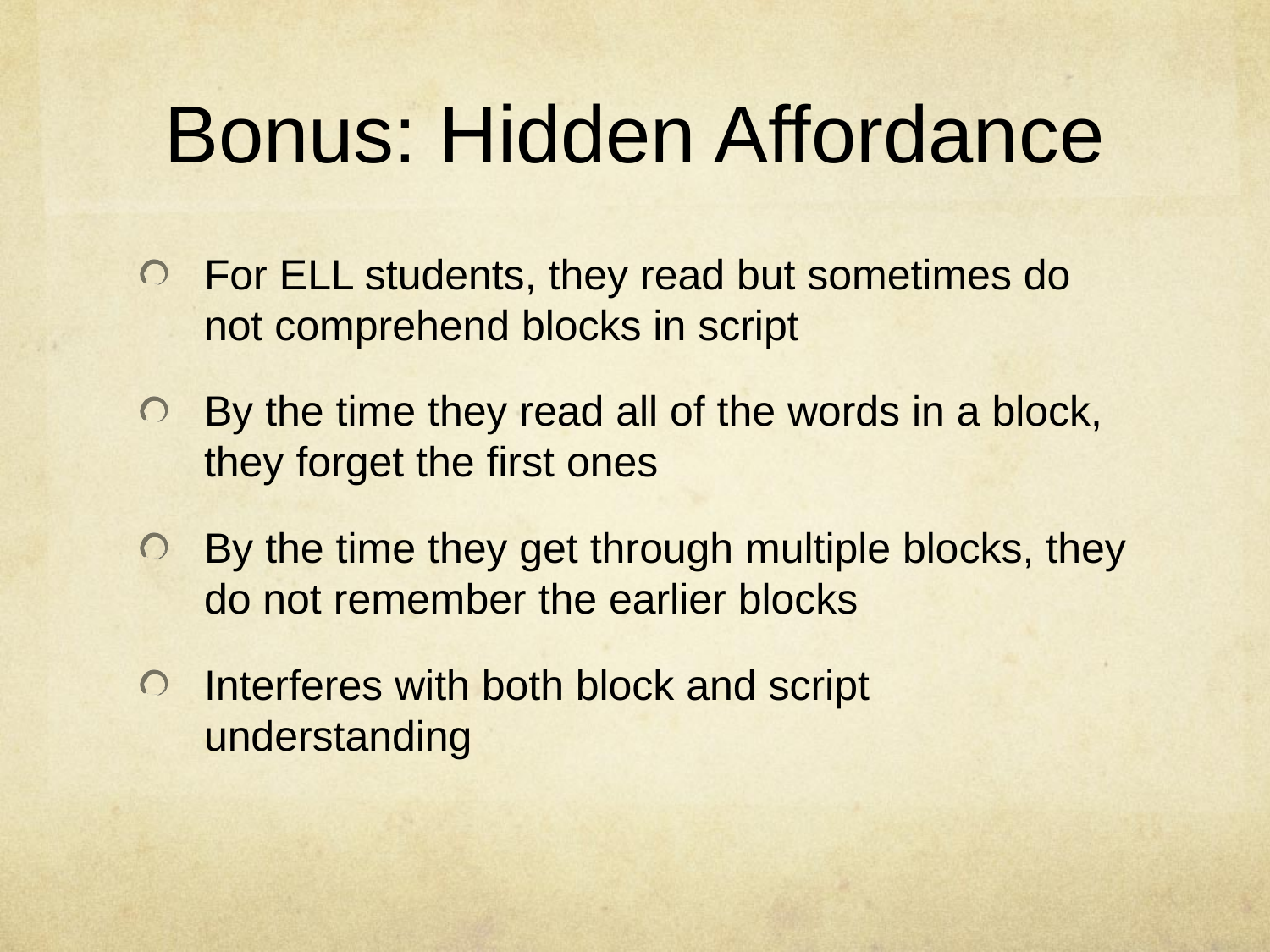

# Bonus: Hidden Affordance
For ELL students, they read but sometimes do not comprehend blocks in script
By the time they read all of the words in a block, they forget the first ones
By the time they get through multiple blocks, they do not remember the earlier blocks
Interferes with both block and script understanding